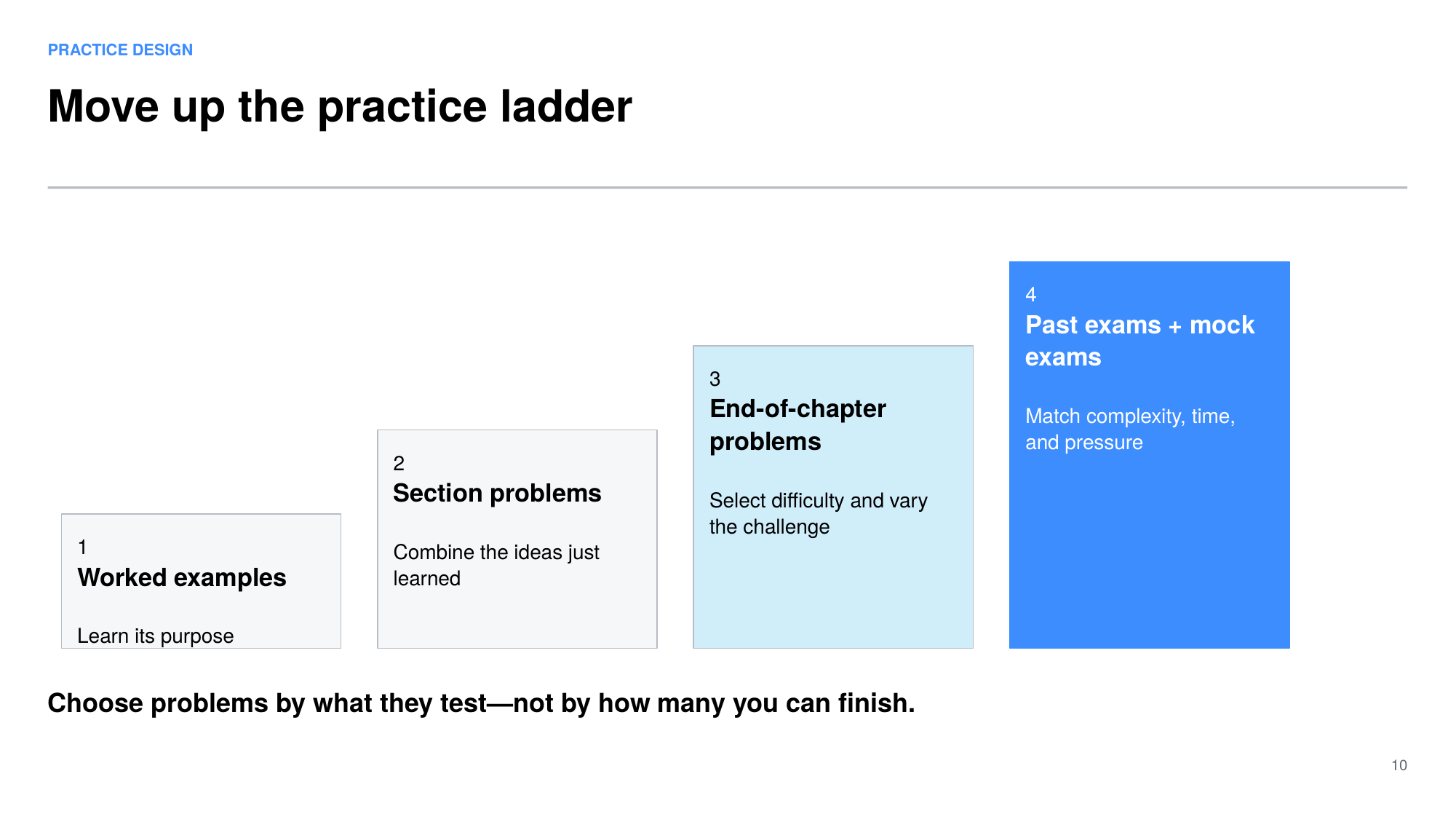

PRACTICE DESIGN
Move up the practice ladder

4
Past exams + mock exams

Match complexity, time, and pressure
3
End-of-chapter problems

Select difficulty and vary the challenge
2
Section problems

Combine the ideas just learned
1
Worked examples

Learn its purpose
Choose problems by what they test—not by how many you can finish.
10